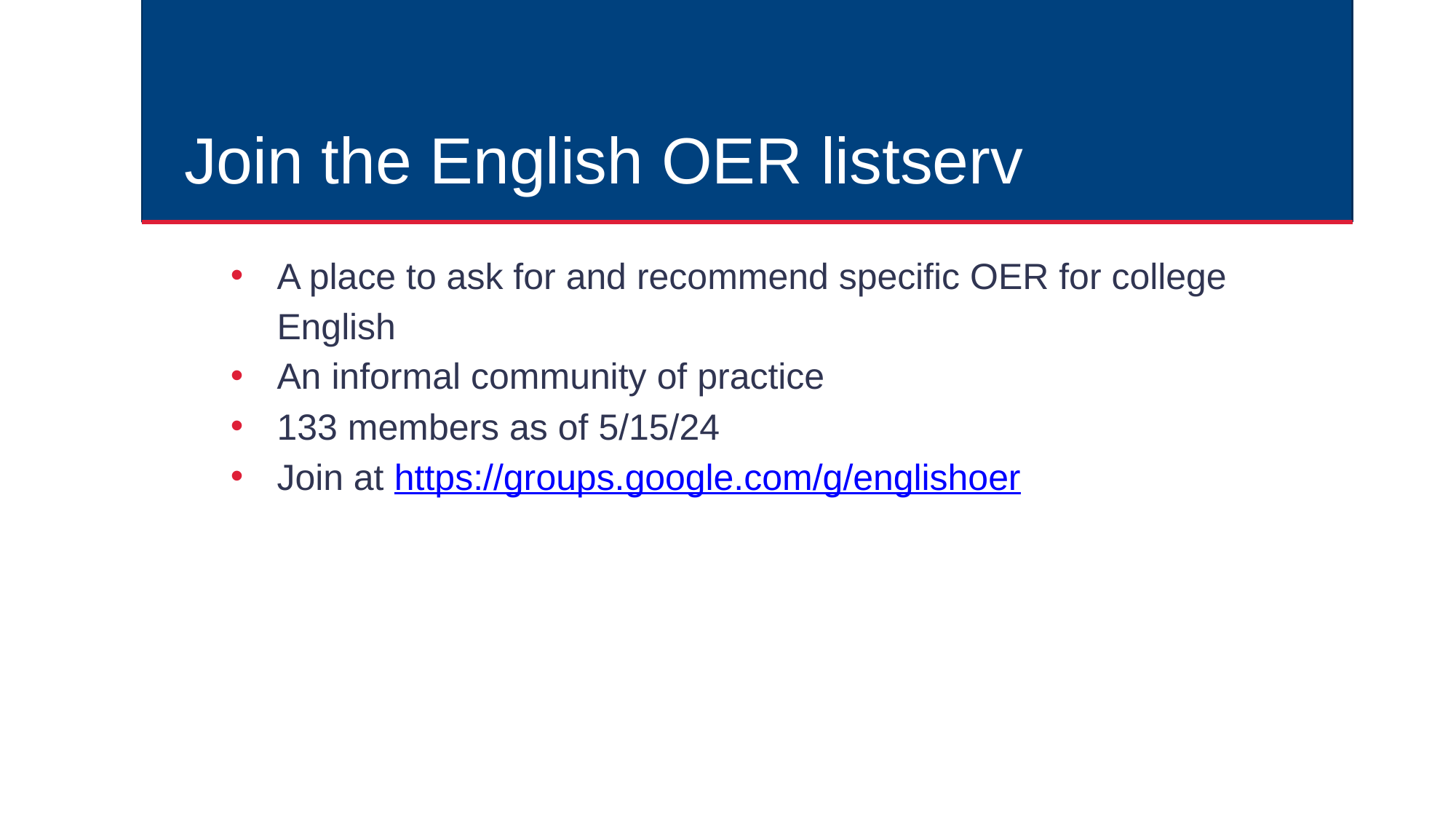

# Join the English OER listserv
A place to ask for and recommend specific OER for college English
An informal community of practice
133 members as of 5/15/24
Join at https://groups.google.com/g/englishoer